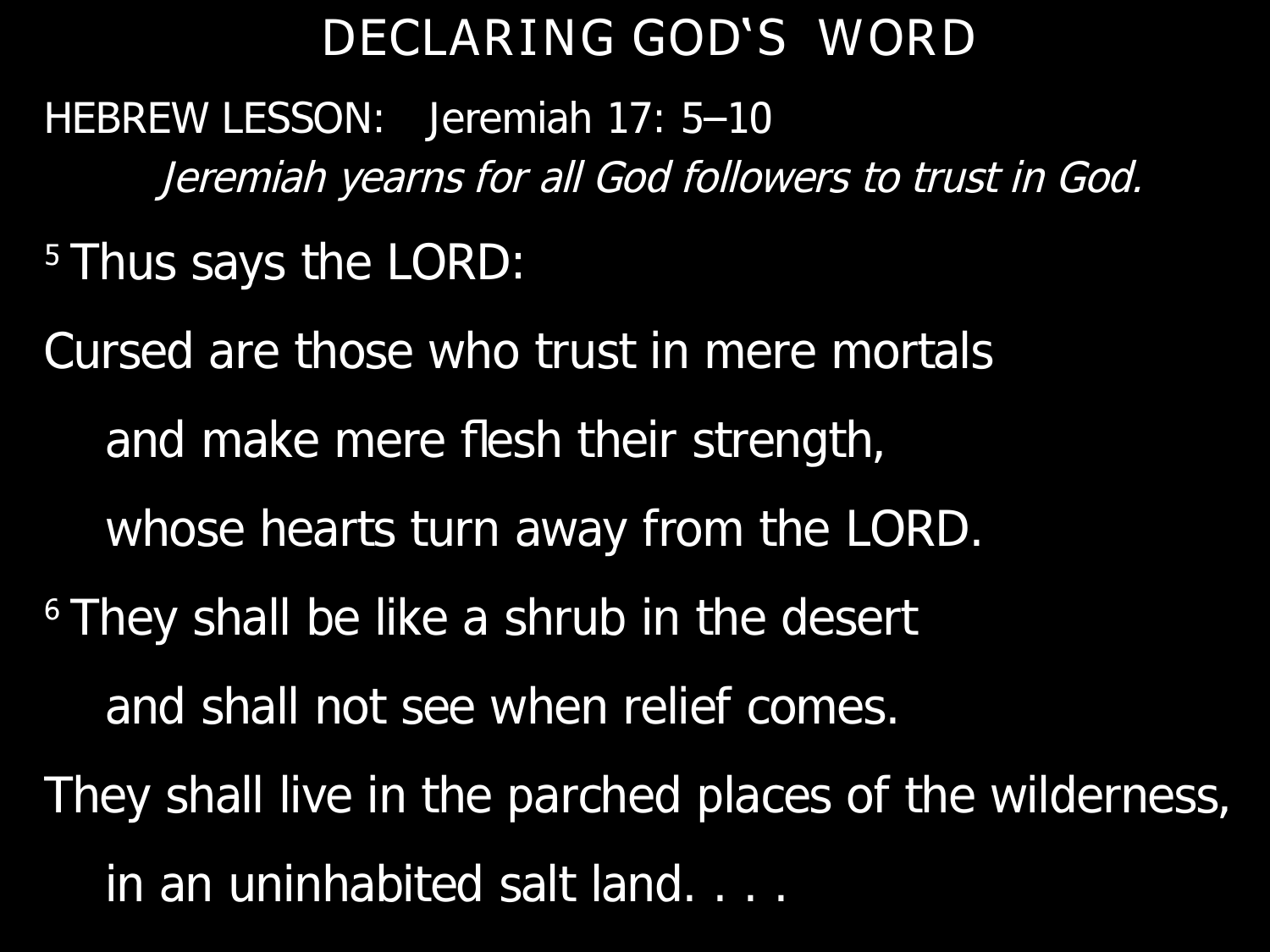

DECLARING GOD‘S  WORD

HEBREW LESSON: 	Jeremiah 17: 5–10
Jeremiah yearns for all God followers to trust in God.
5 Thus says the Lord:
Cursed are those who trust in mere mortals
    and make mere flesh their strength,
    whose hearts turn away from the Lord.
6 They shall be like a shrub in the desert
    and shall not see when relief comes.
They shall live in the parched places of the wilderness,
    in an uninhabited salt land. . . .